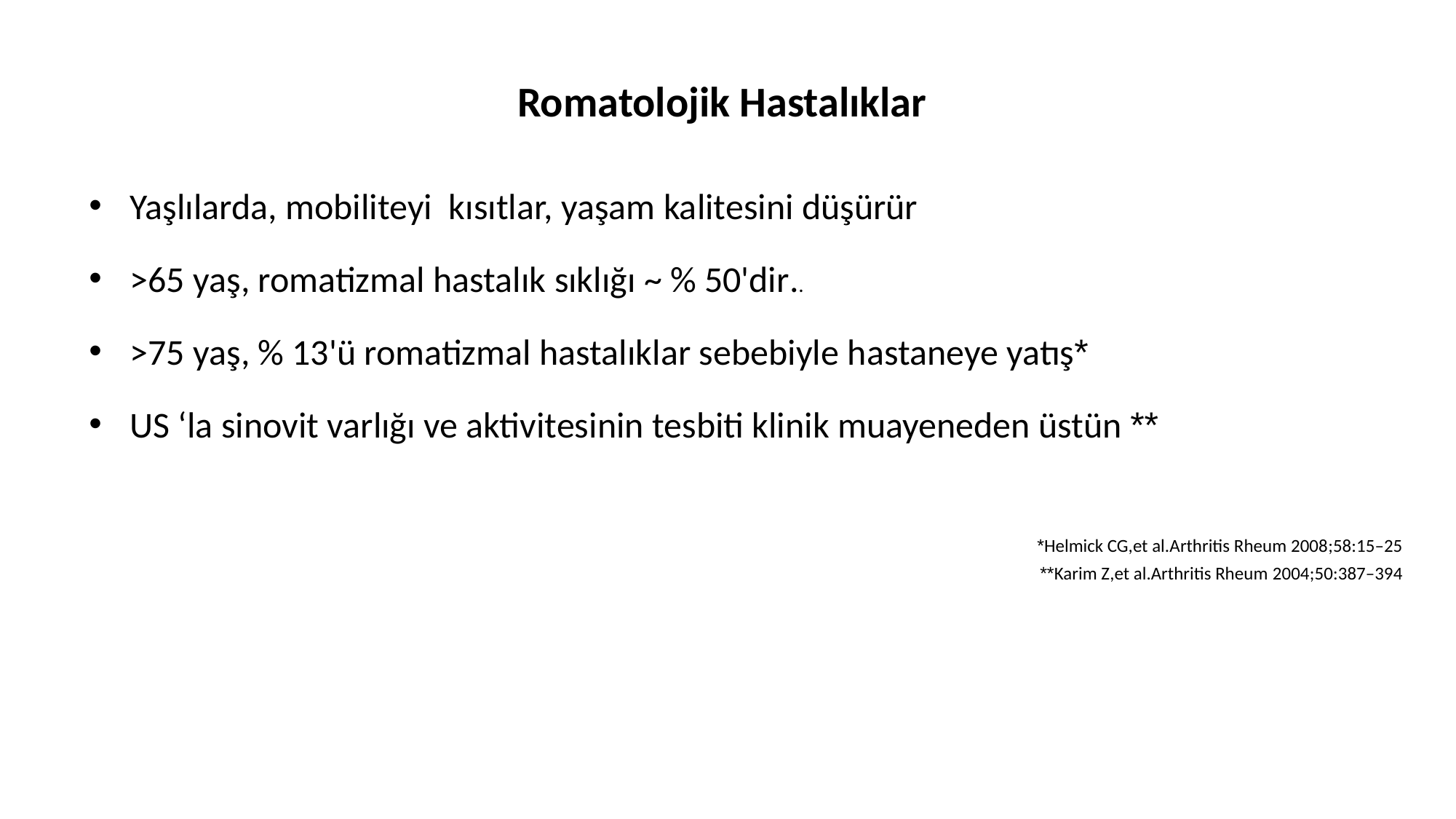

# Romatolojik Hastalıklar
Yaşlılarda, mobiliteyi  kısıtlar, yaşam kalitesini düşürür
>65 yaş, romatizmal hastalık sıklığı ~ % 50'dir..
>75 yaş, % 13'ü romatizmal hastalıklar sebebiyle hastaneye yatış*
US ‘la sinovit varlığı ve aktivitesinin tesbiti klinik muayeneden üstün **

*Helmick CG,et al.Arthritis Rheum 2008;58:15–25
**Karim Z,et al.Arthritis Rheum 2004;50:387–394